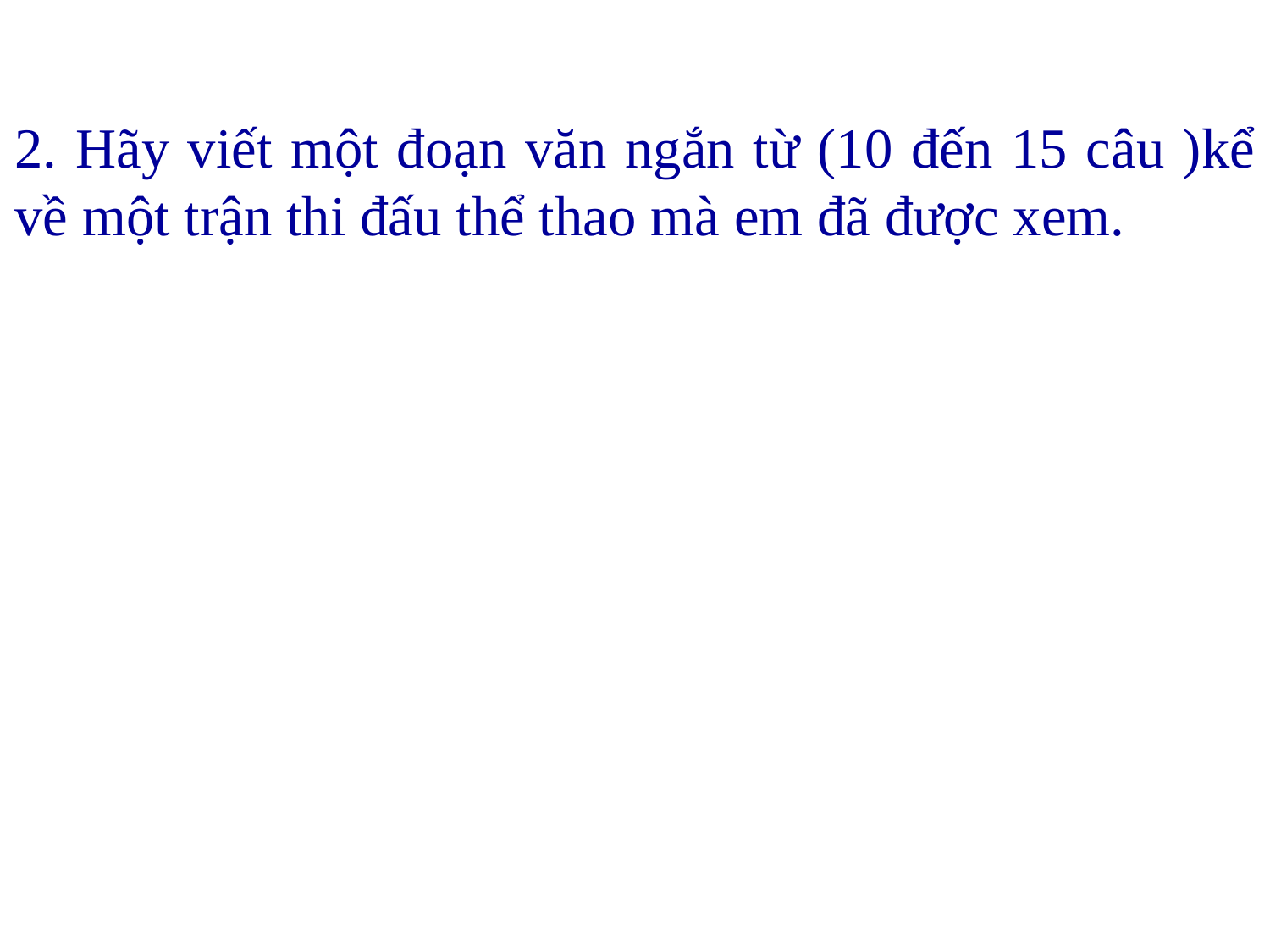

2. Hãy viết một đoạn văn ngắn từ (10 đến 15 câu )kể về một trận thi đấu thể thao mà em đã được xem.